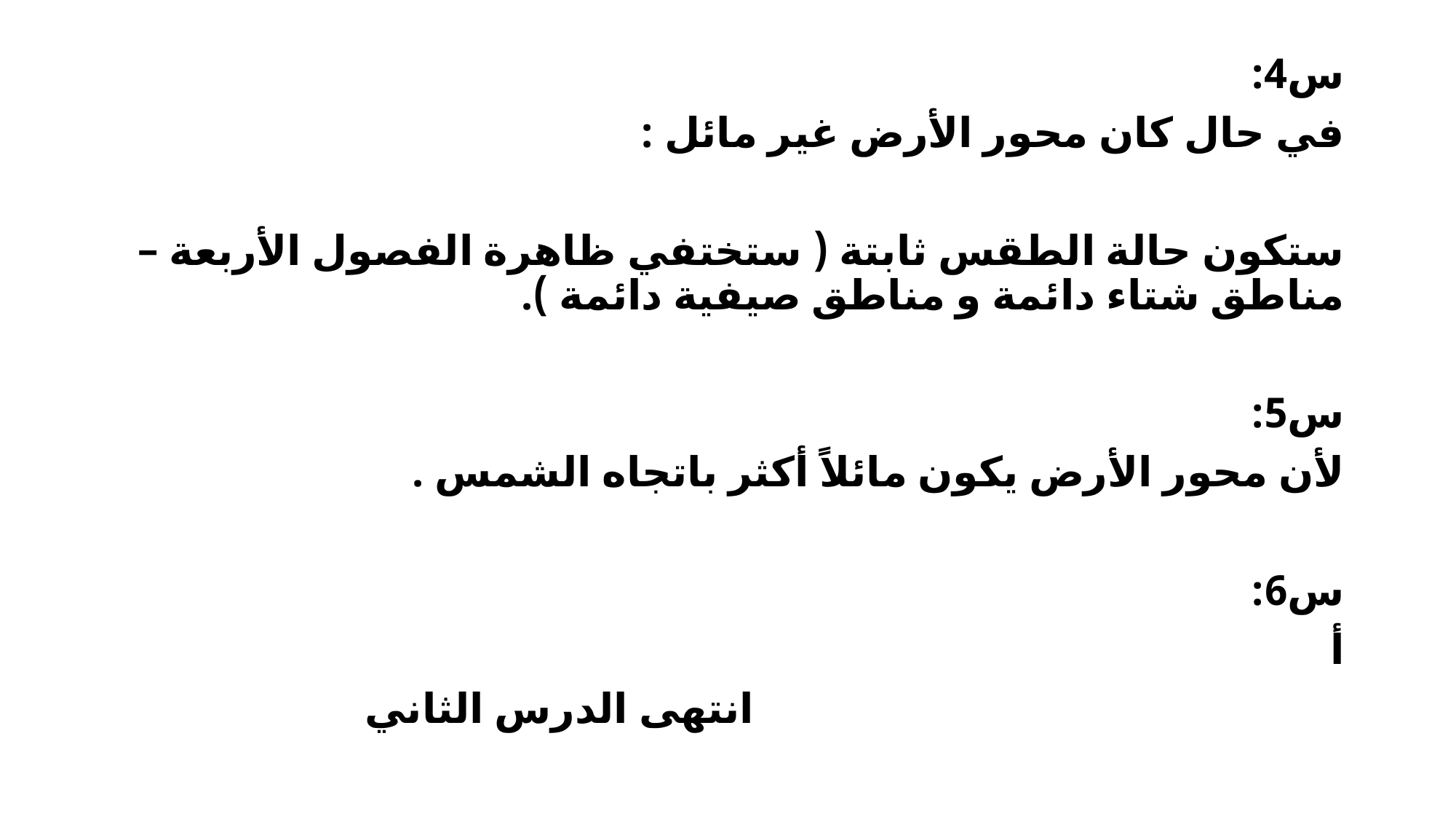

س4:
في حال كان محور الأرض غير مائل :

ستكون حالة الطقس ثابتة ( ستختفي ظاهرة الفصول الأربعة – مناطق شتاء دائمة و مناطق صيفية دائمة ).

س5:
لأن محور الأرض يكون مائلاً أكثر باتجاه الشمس .

س6:
أ
                                                       انتهى الدرس الثاني